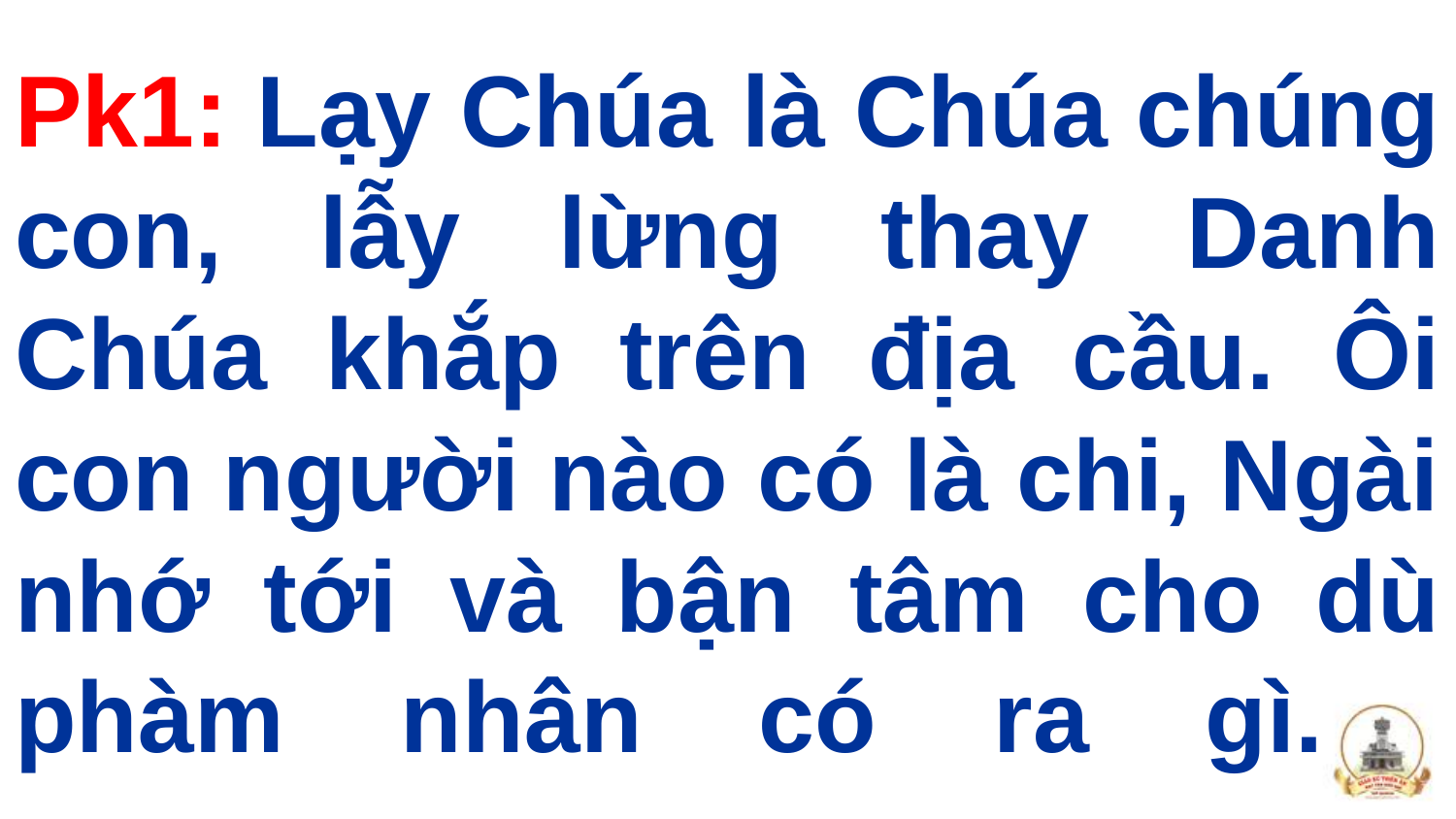

# Pk1: Lạy Chúa là Chúa chúng con, lẫy lừng thay Danh Chúa khắp trên địa cầu. Ôi con người nào có là chi, Ngài nhớ tới và bận tâm cho dù phàm nhân có ra gì.